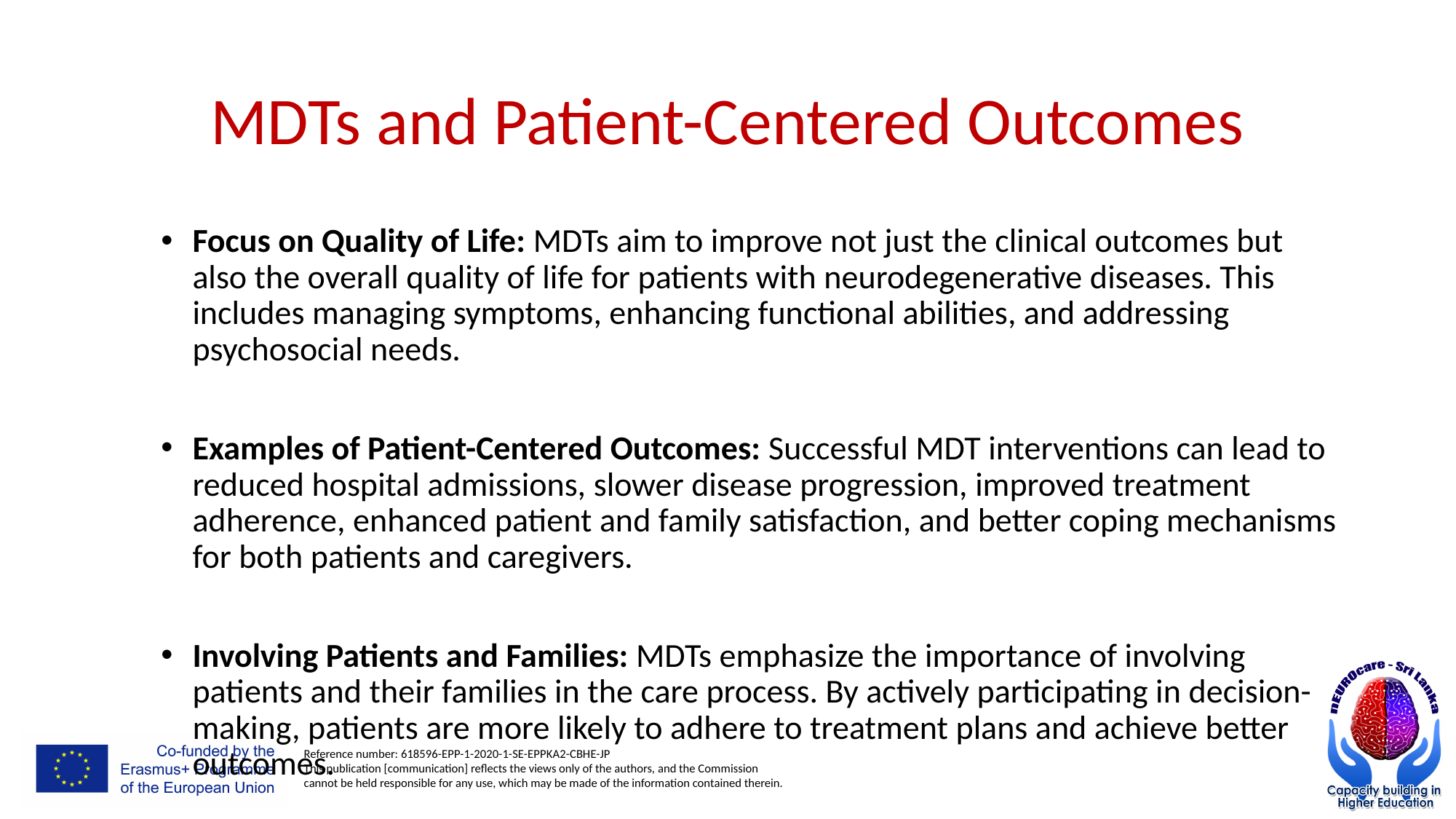

# MDTs and Patient-Centered Outcomes
Focus on Quality of Life: MDTs aim to improve not just the clinical outcomes but also the overall quality of life for patients with neurodegenerative diseases. This includes managing symptoms, enhancing functional abilities, and addressing psychosocial needs.

Examples of Patient-Centered Outcomes: Successful MDT interventions can lead to reduced hospital admissions, slower disease progression, improved treatment adherence, enhanced patient and family satisfaction, and better coping mechanisms for both patients and caregivers.

Involving Patients and Families: MDTs emphasize the importance of involving patients and their families in the care process. By actively participating in decision-making, patients are more likely to adhere to treatment plans and achieve better outcomes.